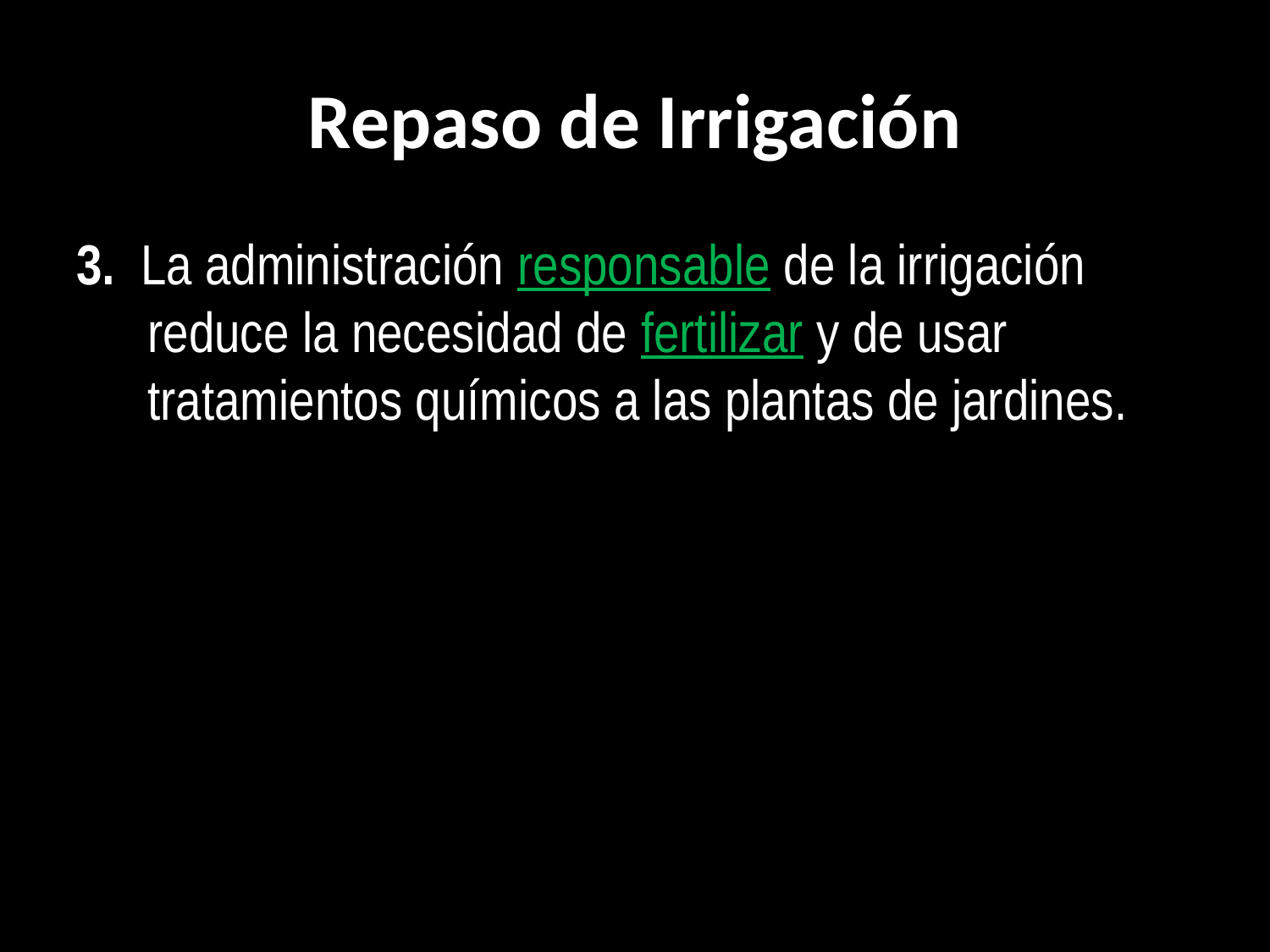

# Repaso de Irrigación
3.  La administración responsable de la irrigación reduce la necesidad de fertilizar y de usar tratamientos químicos a las plantas de jardines.